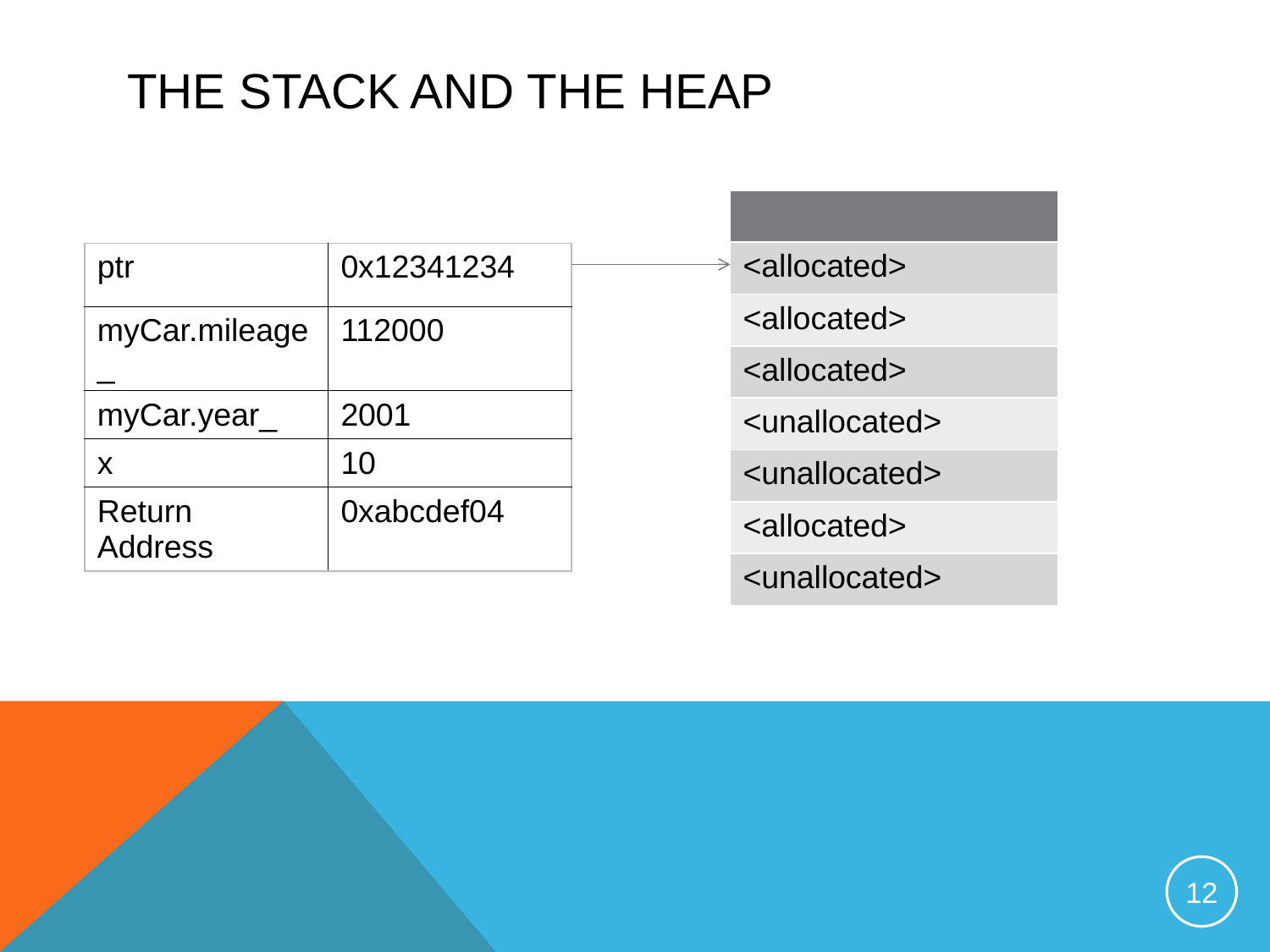

# The Stack and the HeaP
|  |
| --- |
| <allocated> |
| <allocated> |
| <allocated> |
| <unallocated> |
| <unallocated> |
| <allocated> |
| <unallocated> |
| ptr | 0x12341234 |
| --- | --- |
| myCar.mileage\_ | 112000 |
| myCar.year\_ | 2001 |
| x | 10 |
| Return Address | 0xabcdef04 |
12